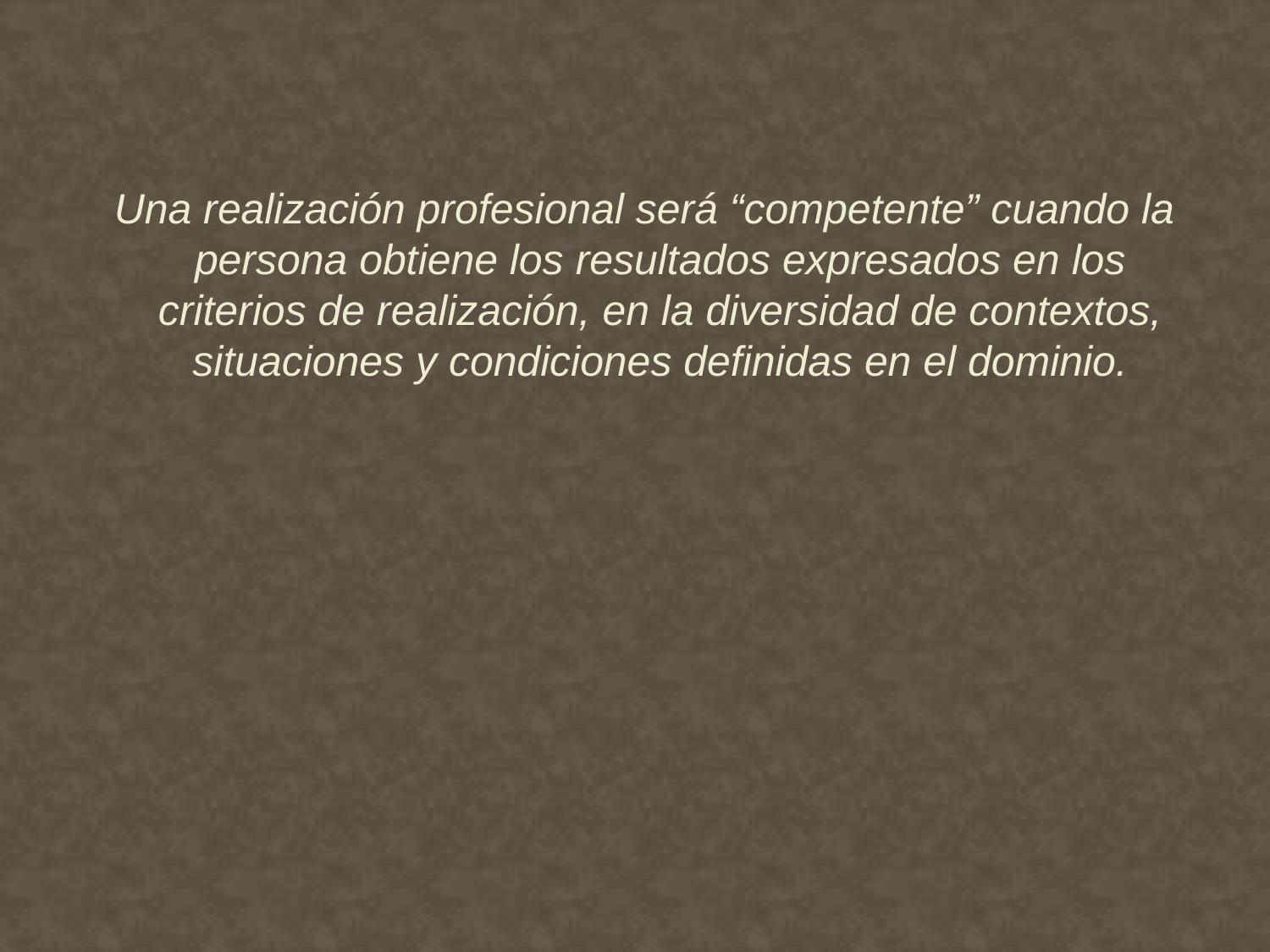

Una realización profesional será “competente” cuando la persona obtiene los resultados expresados en los criterios de realización, en la diversidad de contextos, situaciones y condiciones definidas en el dominio.